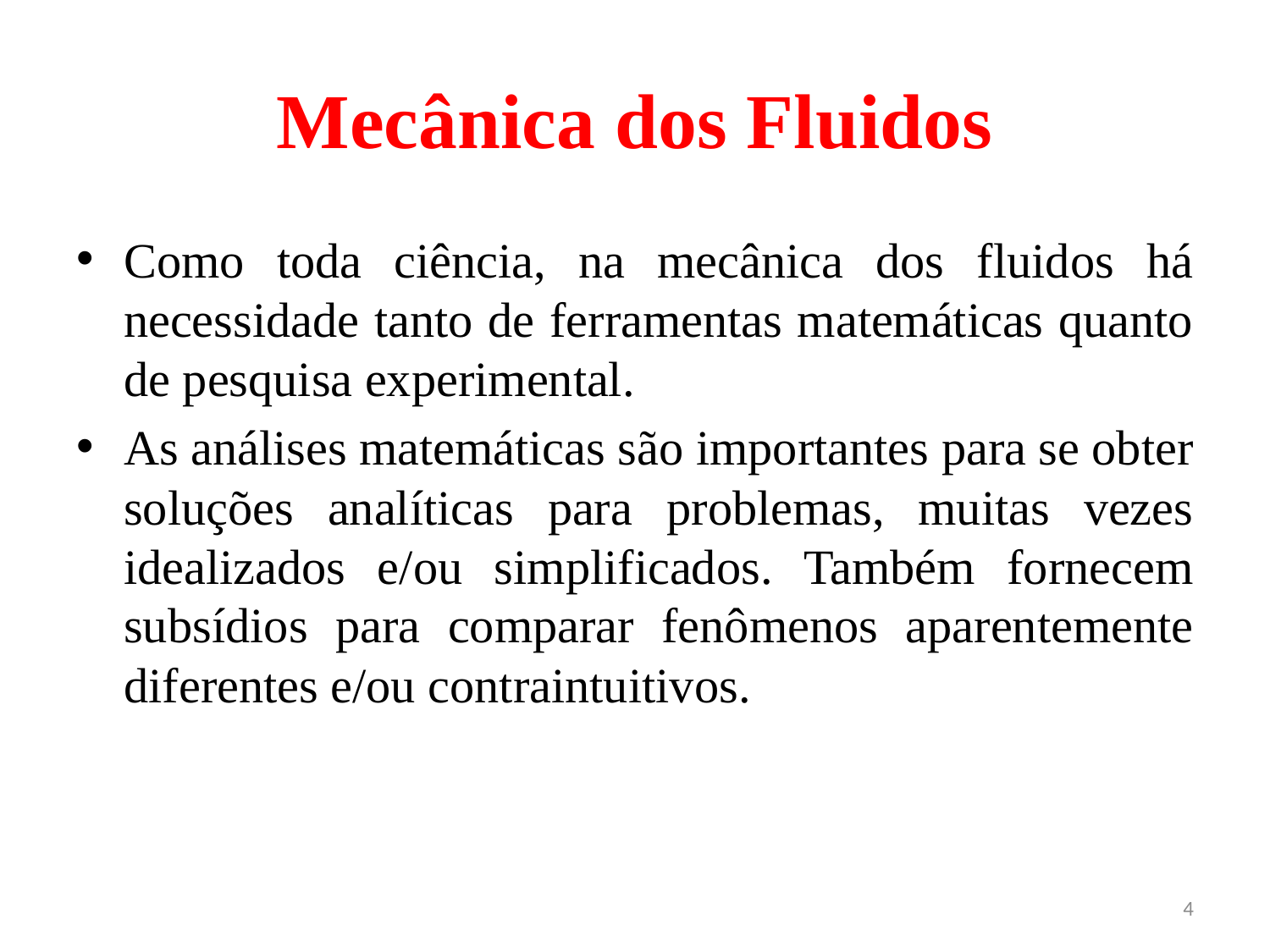

# Mecânica dos Fluidos
Como toda ciência, na mecânica dos fluidos há necessidade tanto de ferramentas matemáticas quanto de pesquisa experimental.
As análises matemáticas são importantes para se obter soluções analíticas para problemas, muitas vezes idealizados e/ou simplificados. Também fornecem subsídios para comparar fenômenos aparentemente diferentes e/ou contraintuitivos.
4